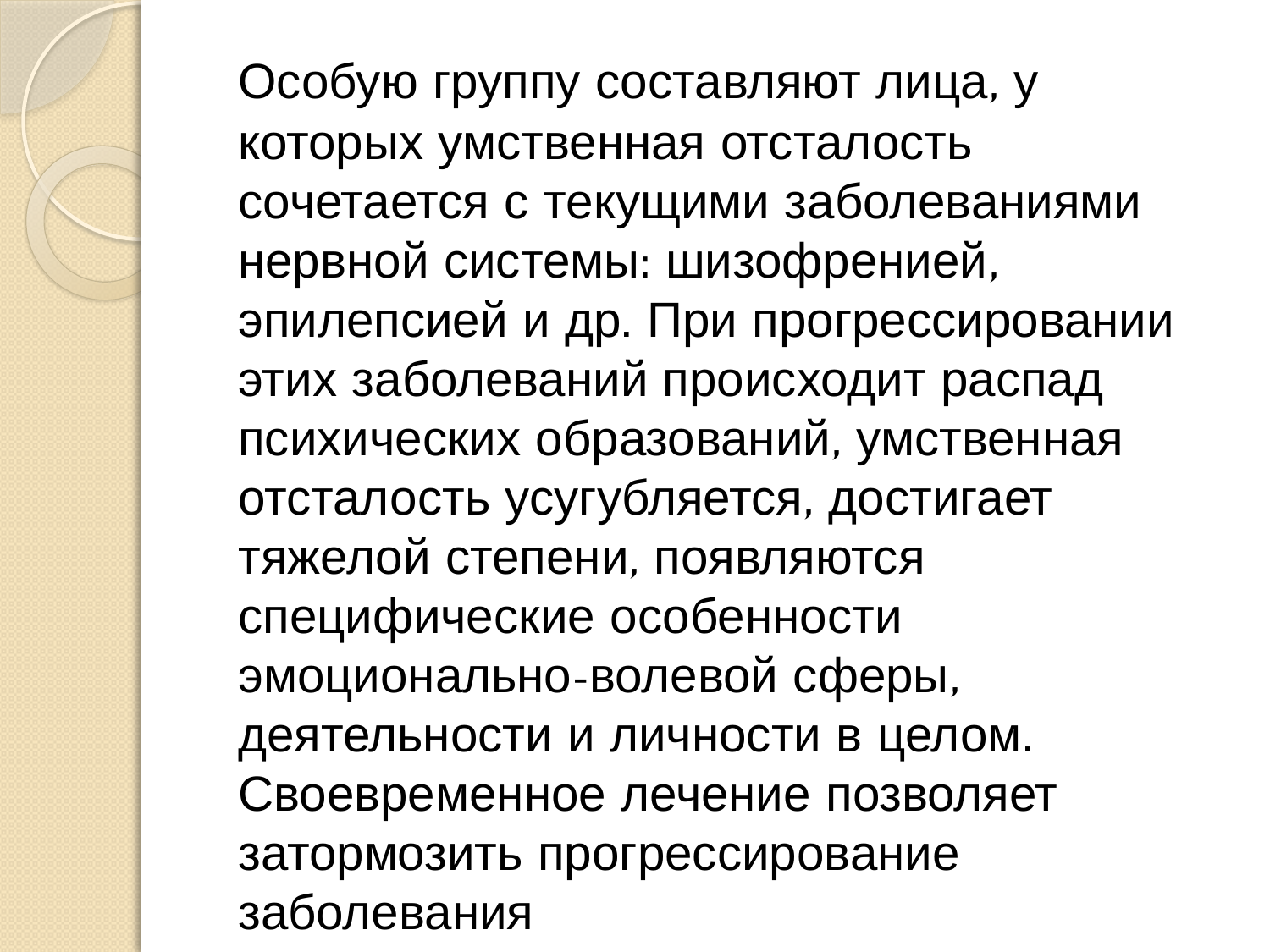

Особую группу составляют лица, у которых умственная отсталость сочетается с текущими заболеваниями нервной системы: шизофренией, эпилепсией и др. При прогрессировании этих заболеваний происходит распад психических образований, умственная отсталость усугубляется, достигает тяжелой степени, появляются специфические особенности эмоционально-волевой сферы, деятельности и личности в целом. Своевременное лечение позволяет затормозить прогрессирование заболевания